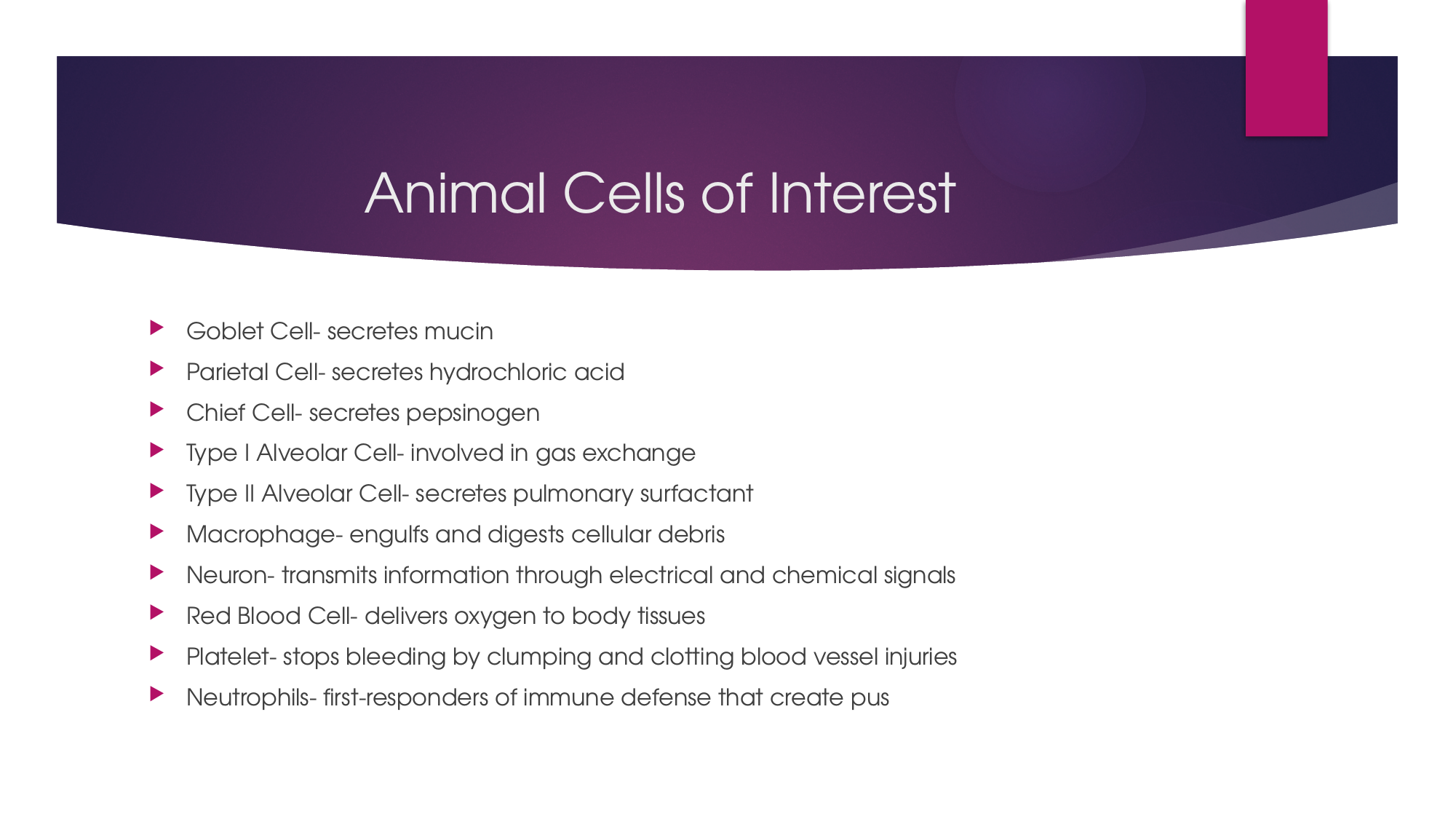

# Animal Cells of Interest
Goblet Cell- secretes mucin
Parietal Cell- secretes hydrochloric acid
Chief Cell- secretes pepsinogen
Type I Alveolar Cell- involved in gas exchange
Type II Alveolar Cell- secretes pulmonary surfactant
Macrophage- engulfs and digests cellular debris
Neuron- transmits information through electrical and chemical signals
Red Blood Cell- delivers oxygen to body tissues
Platelet- stops bleeding by clumping and clotting blood vessel injuries
Neutrophils- first-responders of immune defense that create pus